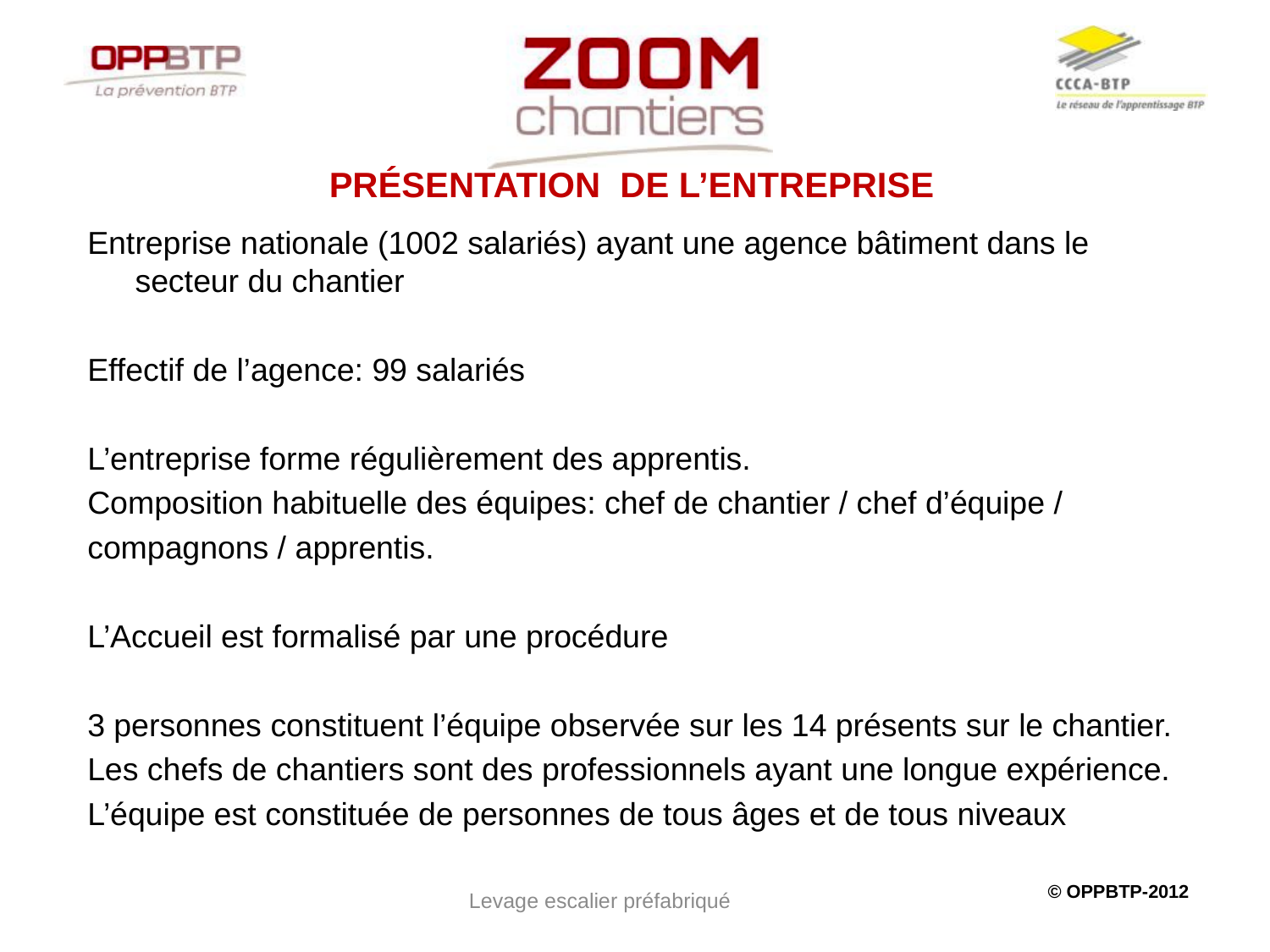

# Présentation  de l’entreprise
Entreprise nationale (1002 salariés) ayant une agence bâtiment dans le secteur du chantier

Effectif de l’agence: 99 salariés

L’entreprise forme régulièrement des apprentis.
Composition habituelle des équipes: chef de chantier / chef d’équipe /
compagnons / apprentis.

L’Accueil est formalisé par une procédure

3 personnes constituent l’équipe observée sur les 14 présents sur le chantier.
Les chefs de chantiers sont des professionnels ayant une longue expérience.
L’équipe est constituée de personnes de tous âges et de tous niveaux